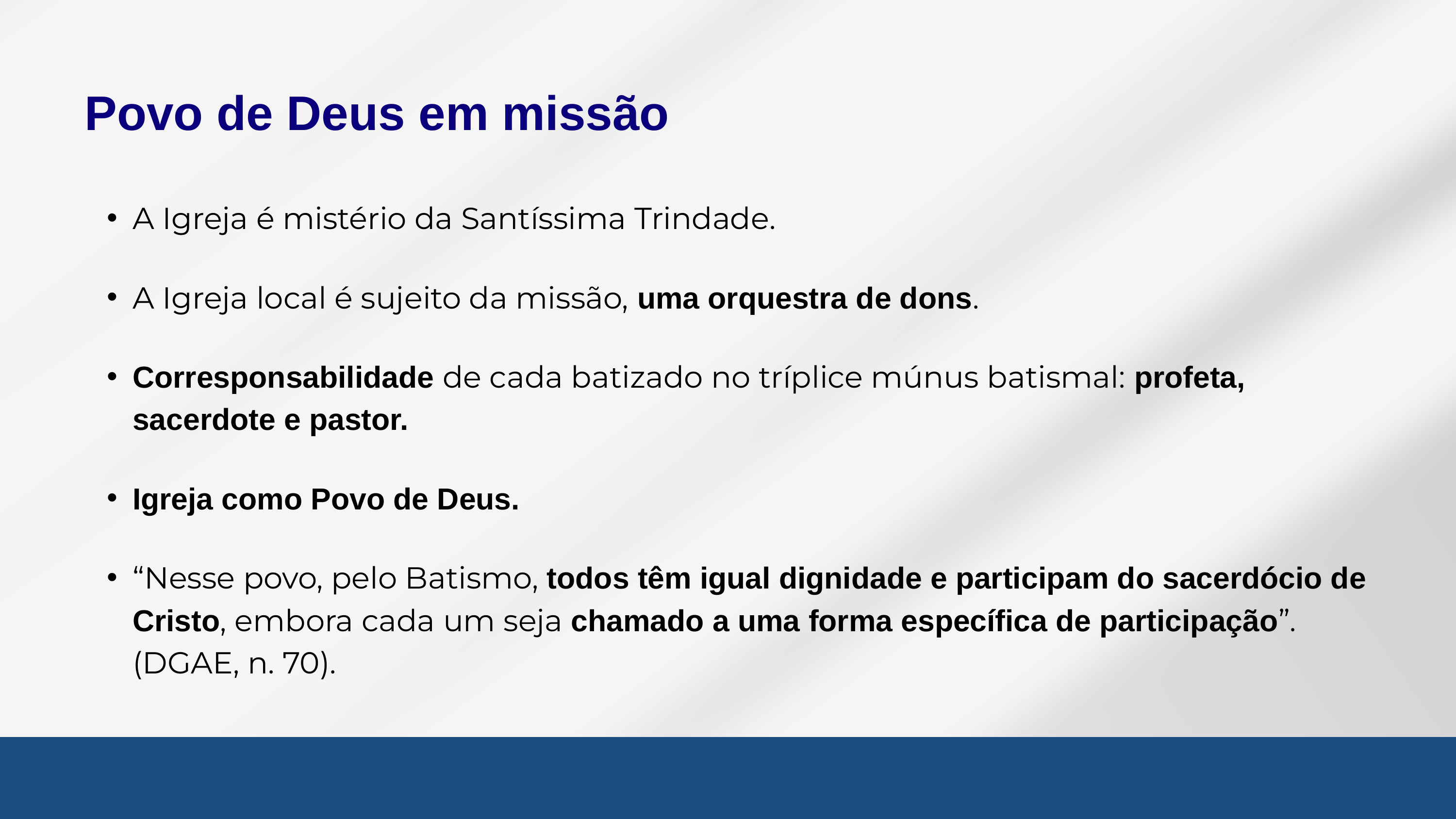

Povo de Deus em missão
A Igreja é mistério da Santíssima Trindade.

A Igreja local é sujeito da missão, uma orquestra de dons.

Corresponsabilidade de cada batizado no tríplice múnus batismal: profeta, sacerdote e pastor.

Igreja como Povo de Deus.

“Nesse povo, pelo Batismo, todos têm igual dignidade e participam do sacerdócio de Cristo, embora cada um seja chamado a uma forma específica de participação”. (DGAE, n. 70).